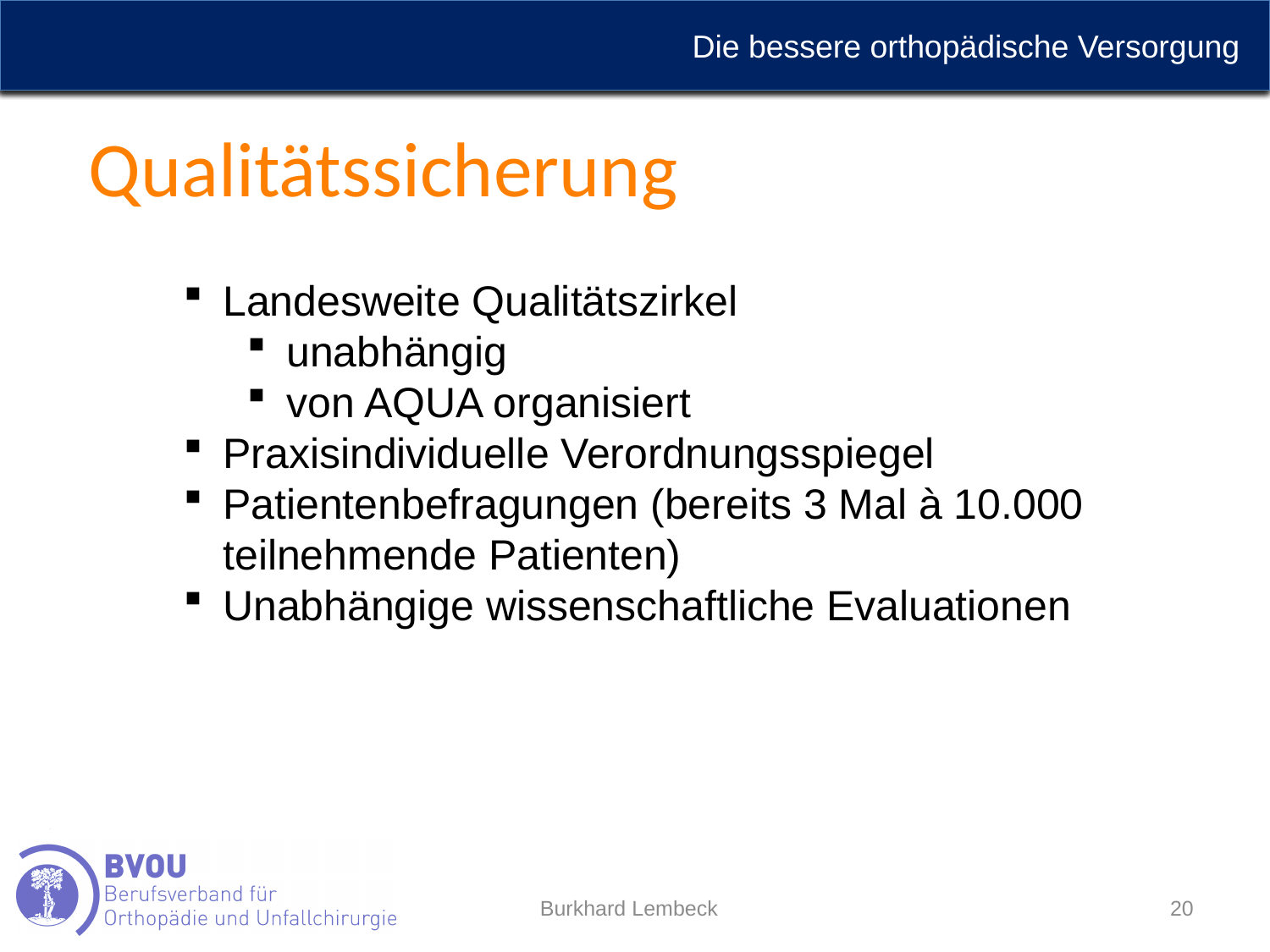

# Qualitätssicherung
Landesweite Qualitätszirkel
unabhängig
von AQUA organisiert
Praxisindividuelle Verordnungsspiegel
Patientenbefragungen (bereits 3 Mal à 10.000 teilnehmende Patienten)
Unabhängige wissenschaftliche Evaluationen

Schnittstellen zum Hausarzt, Neurologen definiert
Termin Psychotherapeut in 14 Tagen
Fallkonferenzen bei hohem Chronifizierungsrisiko
gemessen im HKF
mit Hausarzt, Psychotherapeut
Obligate, standardisierte Befundberichte
EDV Vernetzung angestrebt

Burkhard Lembeck
20